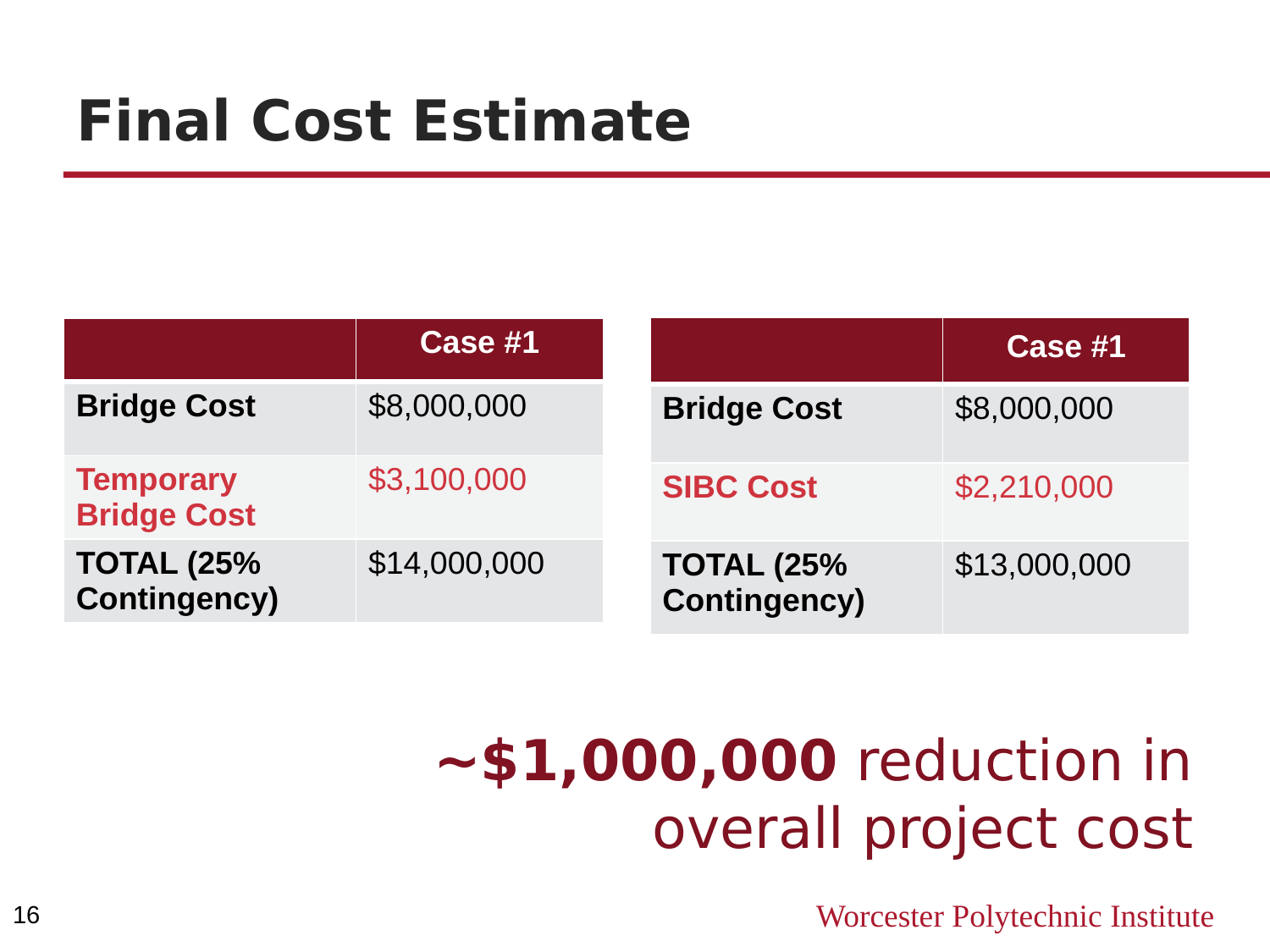

# Final Cost Estimate

|  | Case #1 |
| --- | --- |
| Bridge Cost | $8,000,000 |
| SIBC Cost | $2,210,000 |
| TOTAL (25% Contingency) | $13,000,000 |
|  | Case #1 |
| --- | --- |
| Bridge Cost | $8,000,000 |
| Temporary Bridge Cost | $3,100,000 |
| TOTAL (25% Contingency) | $14,000,000 |

~$1,000,000 reduction in overall project cost
16